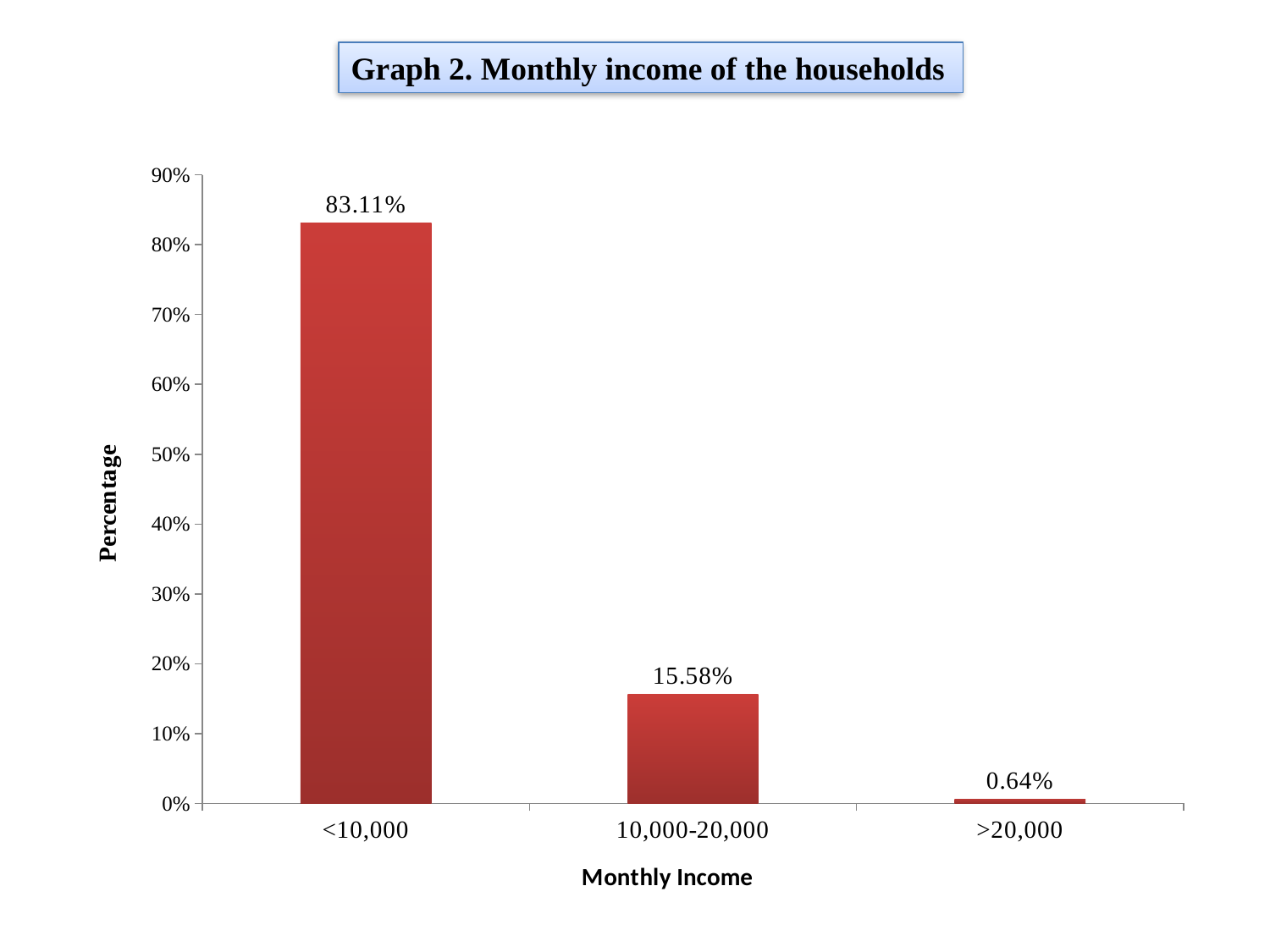

Graph 2. Monthly income of the households

### Chart

| Category |  |
|---|---|
| <10,000 | 0.8311 |
| 10,000-20,000 | 0.15580000000000024 |
| >20,000 | 0.00640000000000002 |